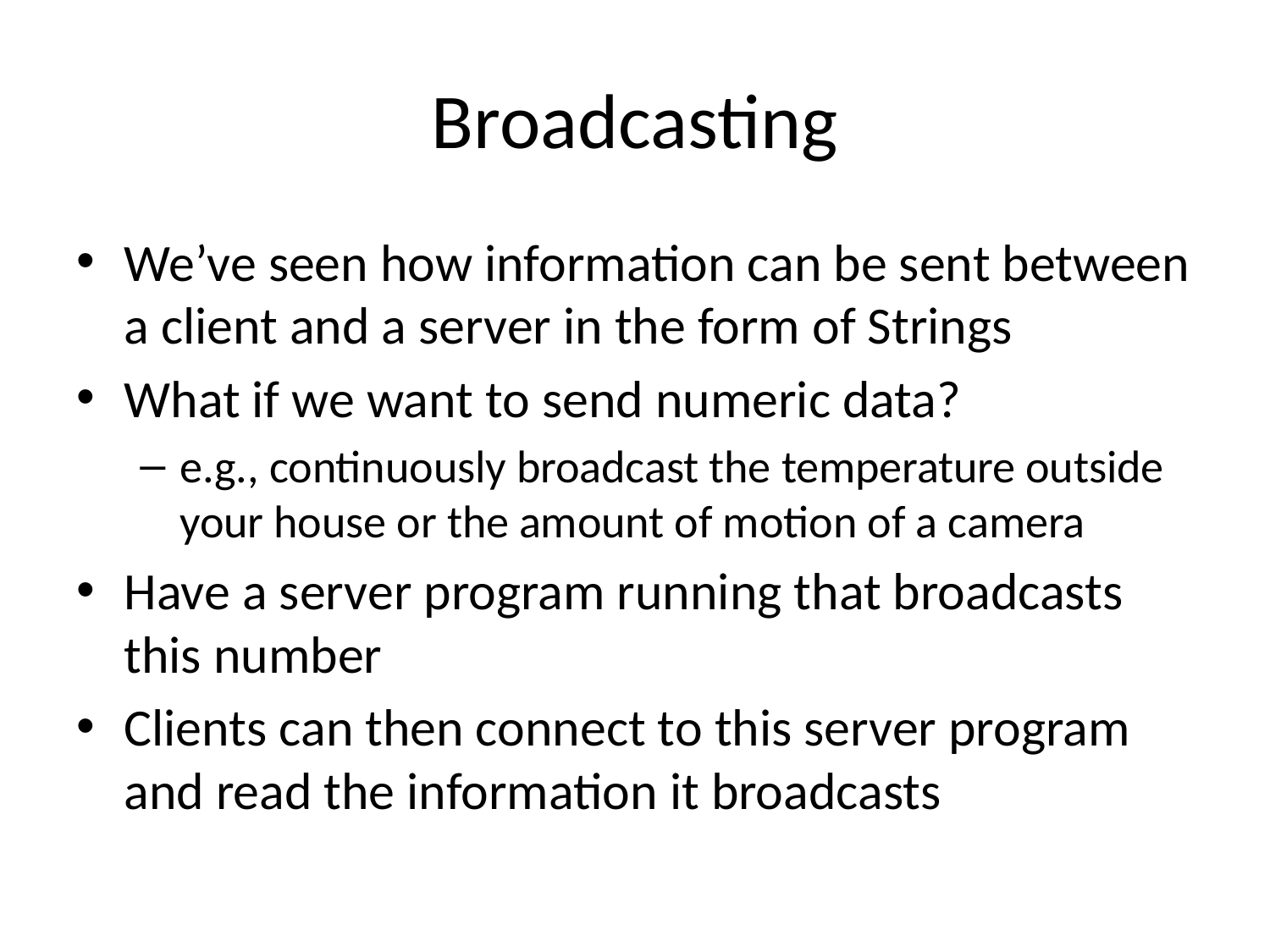

# Broadcasting
We’ve seen how information can be sent between a client and a server in the form of Strings
What if we want to send numeric data?
e.g., continuously broadcast the temperature outside your house or the amount of motion of a camera
Have a server program running that broadcasts this number
Clients can then connect to this server program and read the information it broadcasts